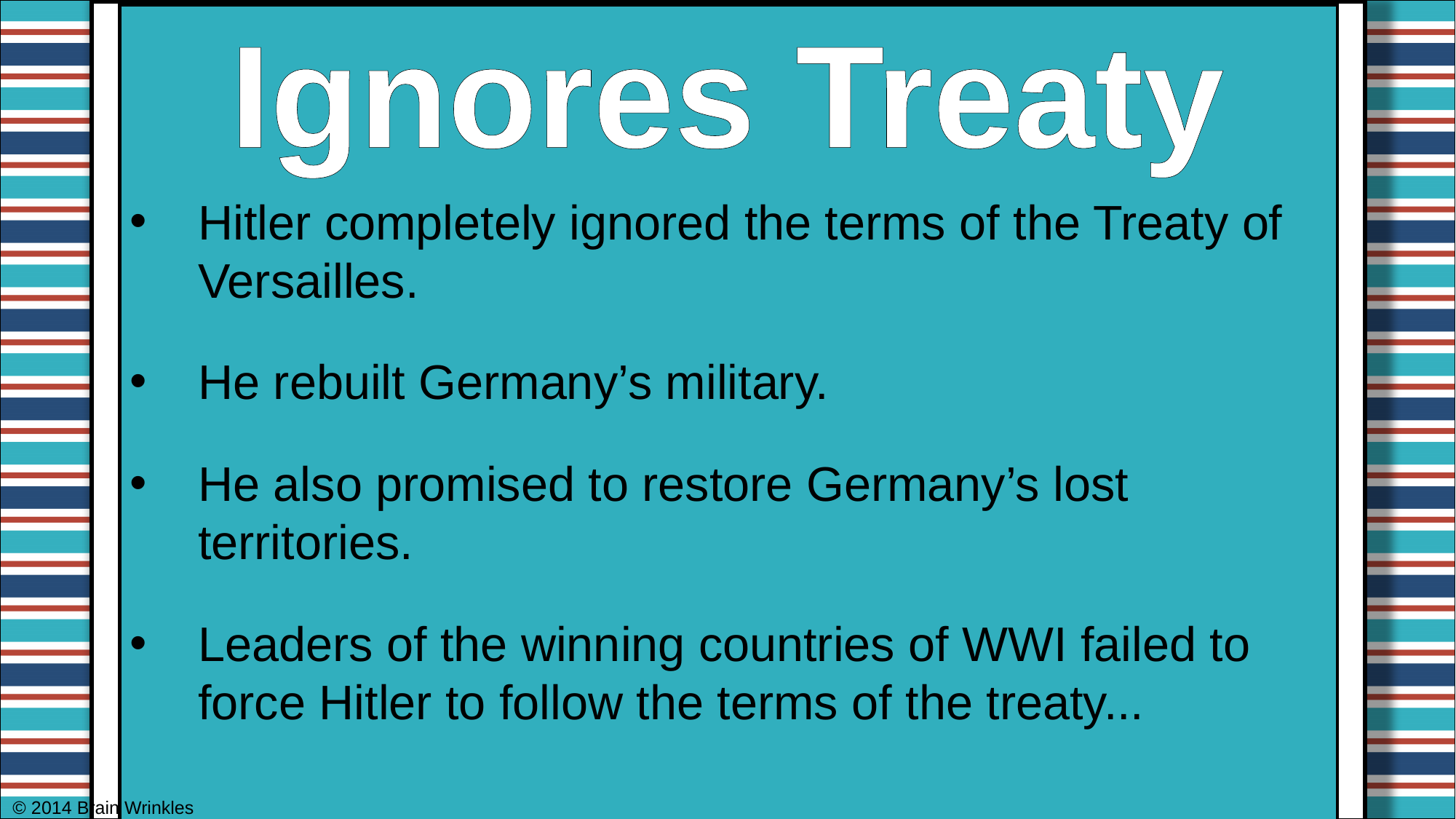

Ignores Treaty

Hitler completely ignored the terms of the Treaty of Versailles.

He rebuilt Germany’s military.

He also promised to restore Germany’s lost territories.

Leaders of the winning countries of WWI failed to force Hitler to follow the terms of the treaty...

© 2014 Brain Wrinkles